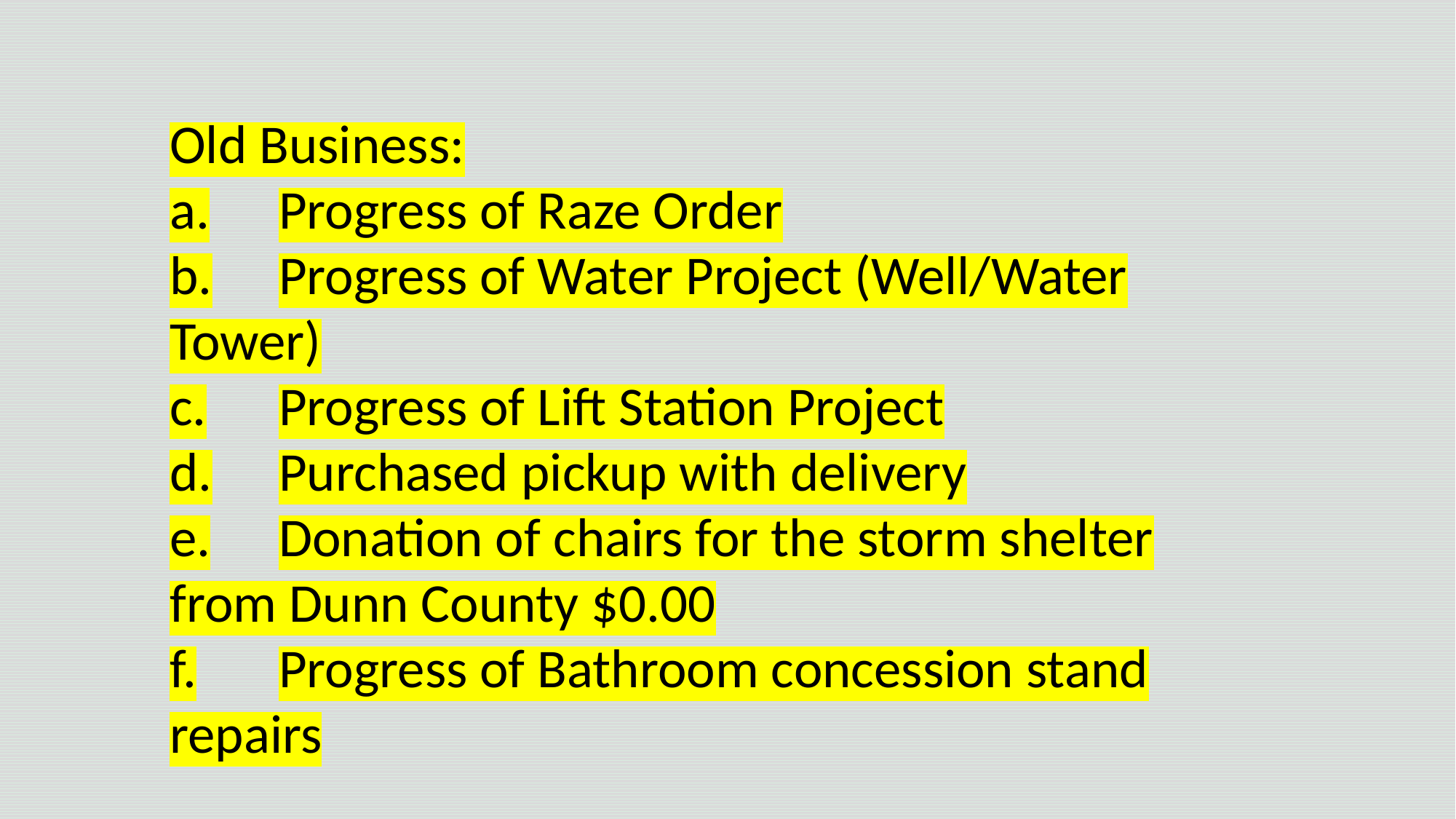

Old Business:
a.	Progress of Raze Order
b.	Progress of Water Project (Well/Water Tower)
c.	Progress of Lift Station Project
d.	Purchased pickup with delivery
e.	Donation of chairs for the storm shelter from Dunn County $0.00
f.	Progress of Bathroom concession stand repairs